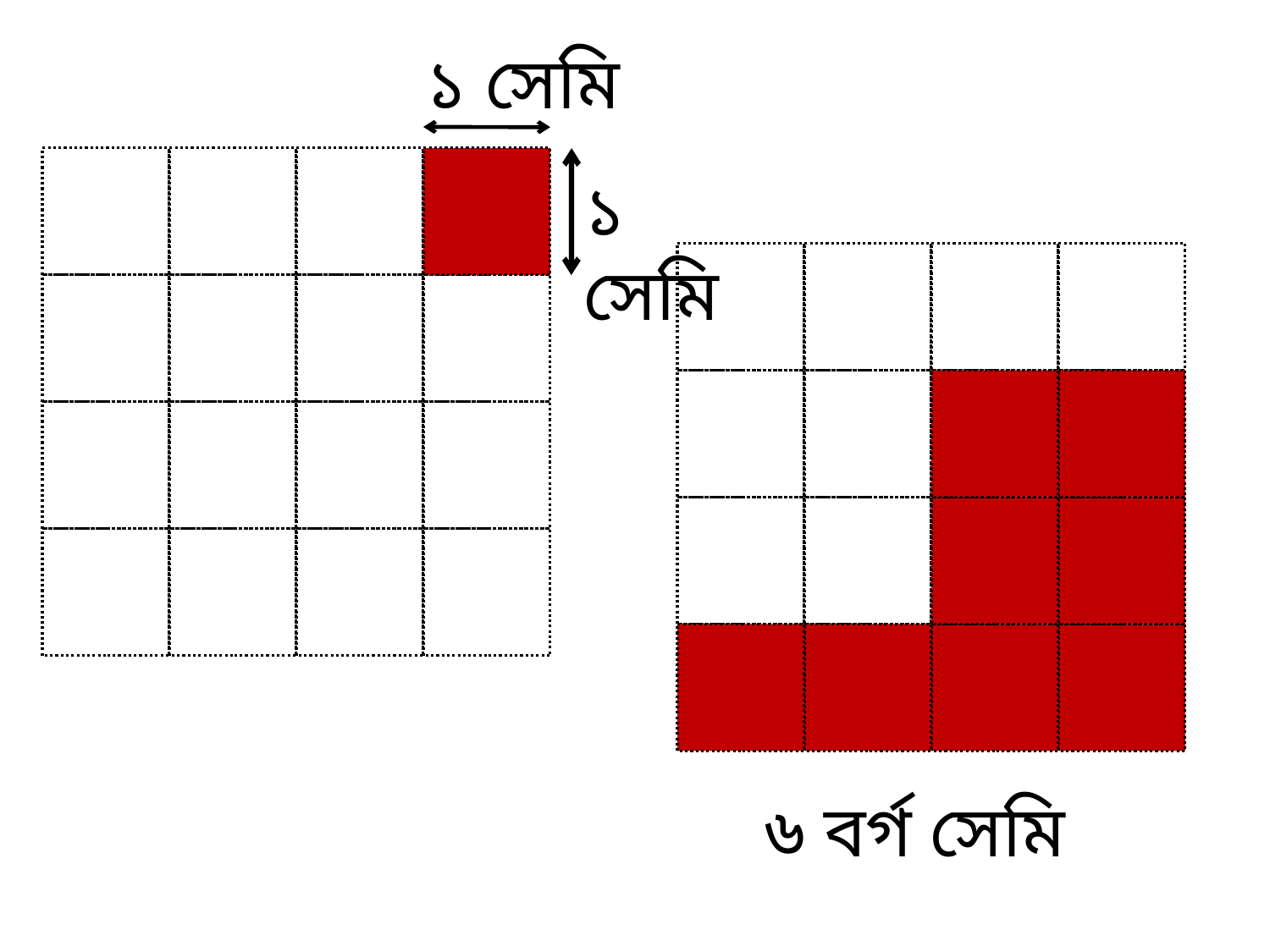

১ সেমি

১ সেমি

৬ বর্গ সেমি